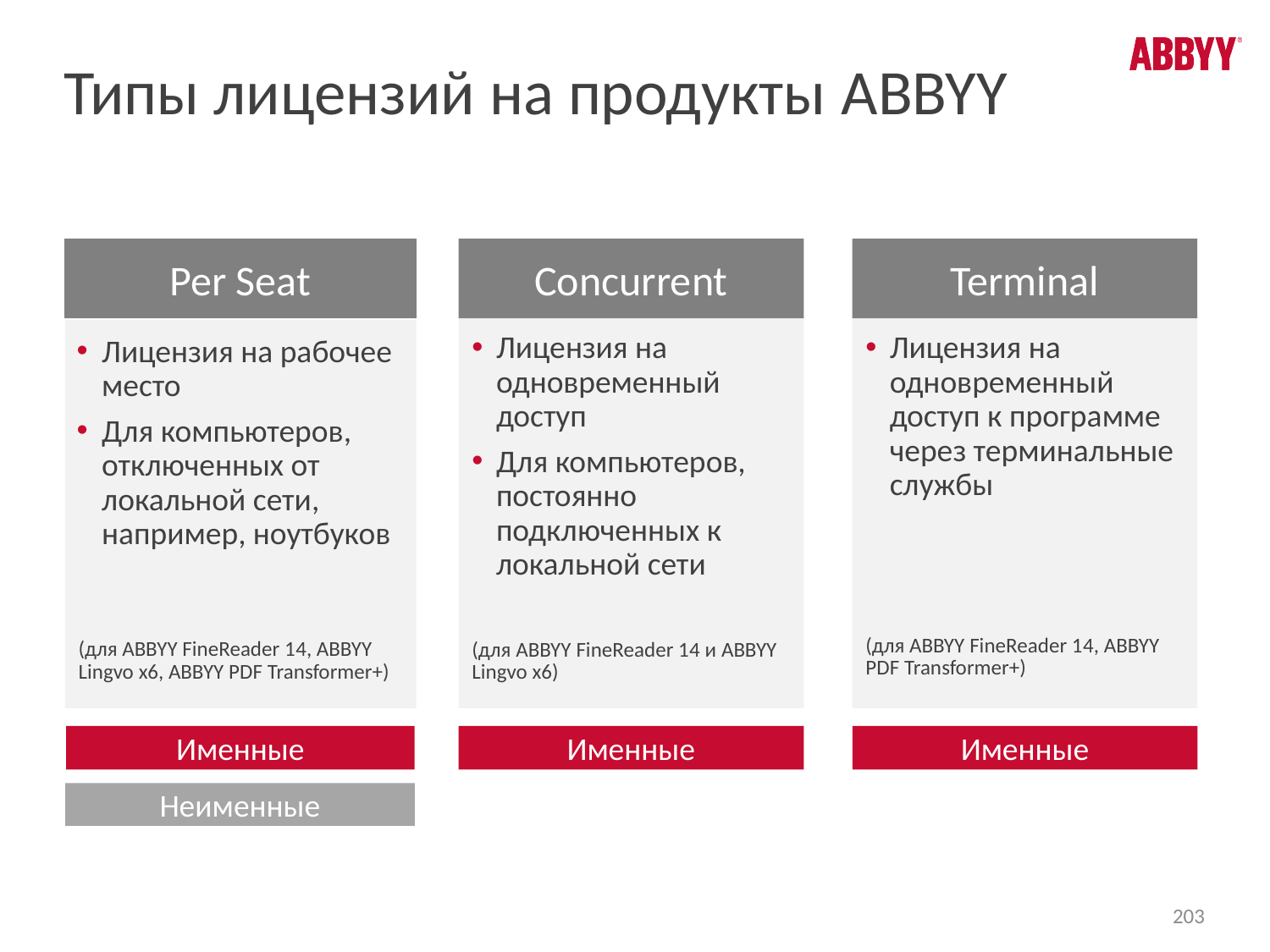

# Типы лицензий на продукты ABBYY

Per Seat
Terminal
Concurrent
Лицензия на одновременный доступ к программе через терминальные службы

(для ABBYY FineReader 14, ABBYY PDF Transformer+)
Лицензия на одновременный доступ
Для компьютеров, постоянно подключенных к локальной сети

(для ABBYY FineReader 14 и ABBYY Lingvo x6)
Лицензия на рабочее место
Для компьютеров, отключенных от локальной сети, например, ноутбуков

(для ABBYY FineReader 14, ABBYY Lingvo x6, ABBYY PDF Transformer+)

Именные
Именные
Именные
Неименные
203